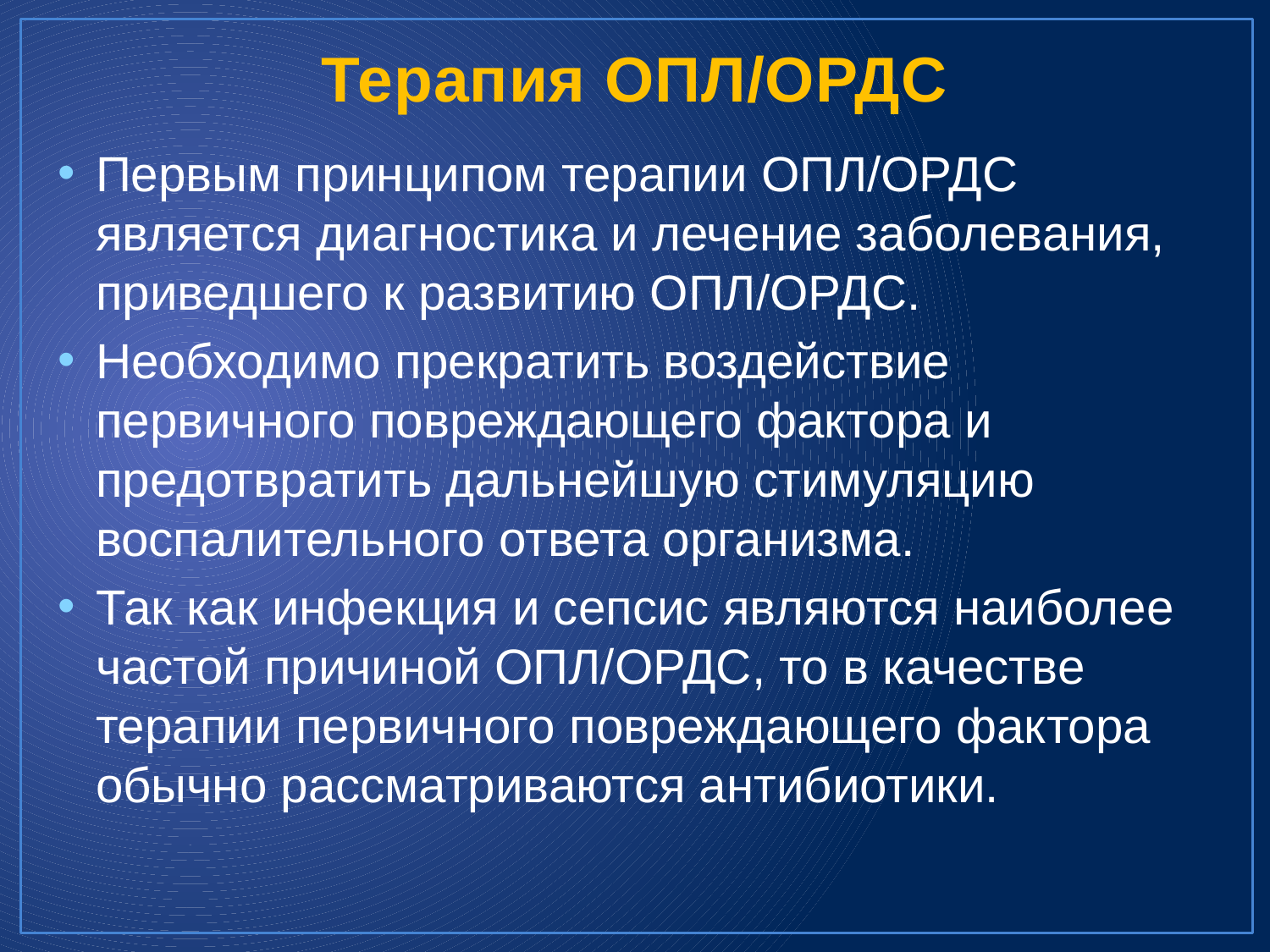

# Терапия ОПЛ/ОРДС
Первым принципом терапии ОПЛ/ОРДС является диагностика и лечение заболевания, приведшего к развитию ОПЛ/ОРДС.
Необходимо прекратить воздействие первичного повреждающего фактора и предотвратить дальнейшую стимуляцию воспалительного ответа организма.
Так как инфекция и сепсис являются наиболее частой причиной ОПЛ/ОРДС, то в качестве терапии первичного повреждающего фактора обычно рассматриваются антибиотики.